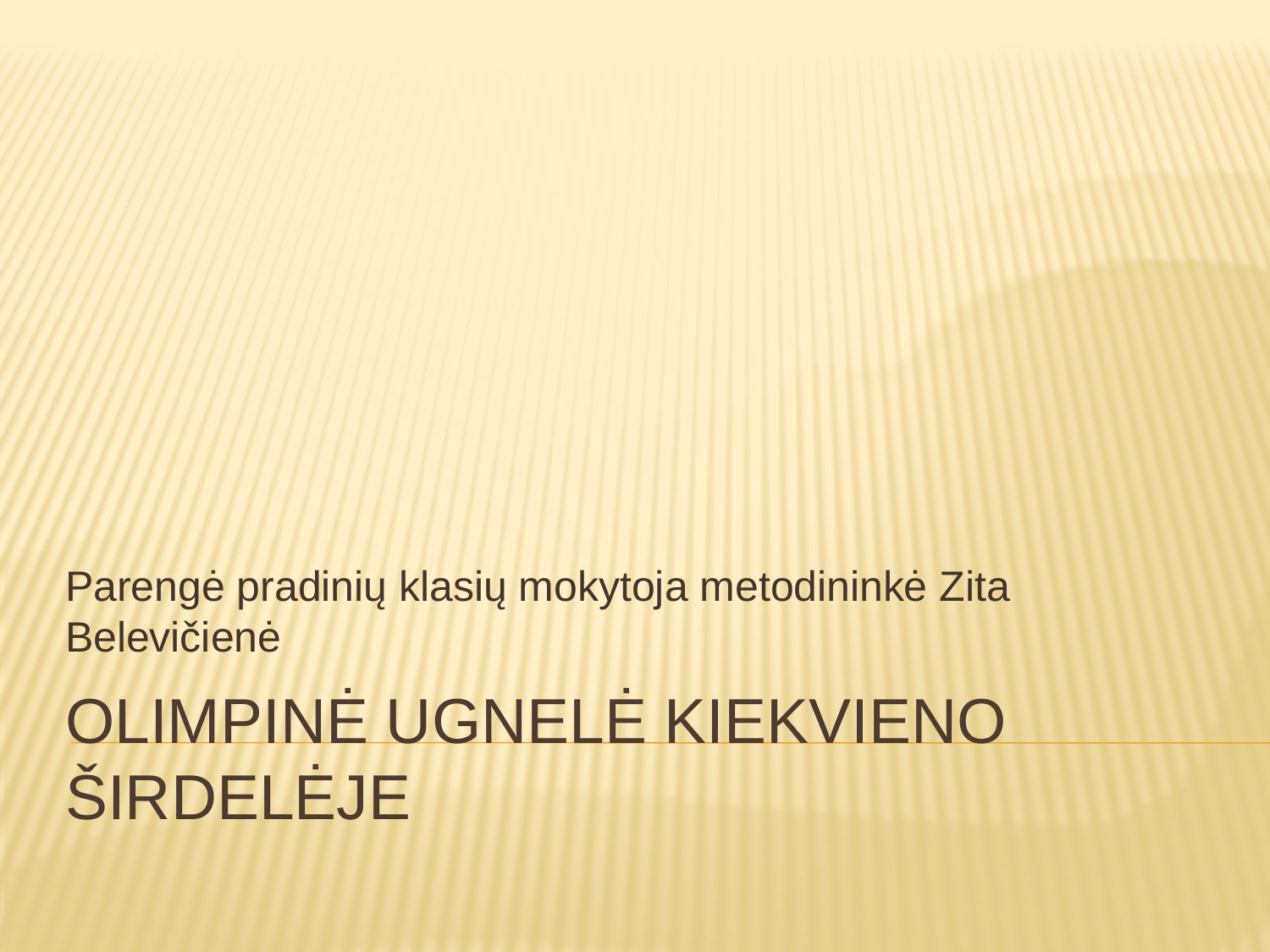

Parengė pradinių klasių mokytoja metodininkė Zita Belevičienė
# Olimpinė ugnelė kiekvieno širdelėje